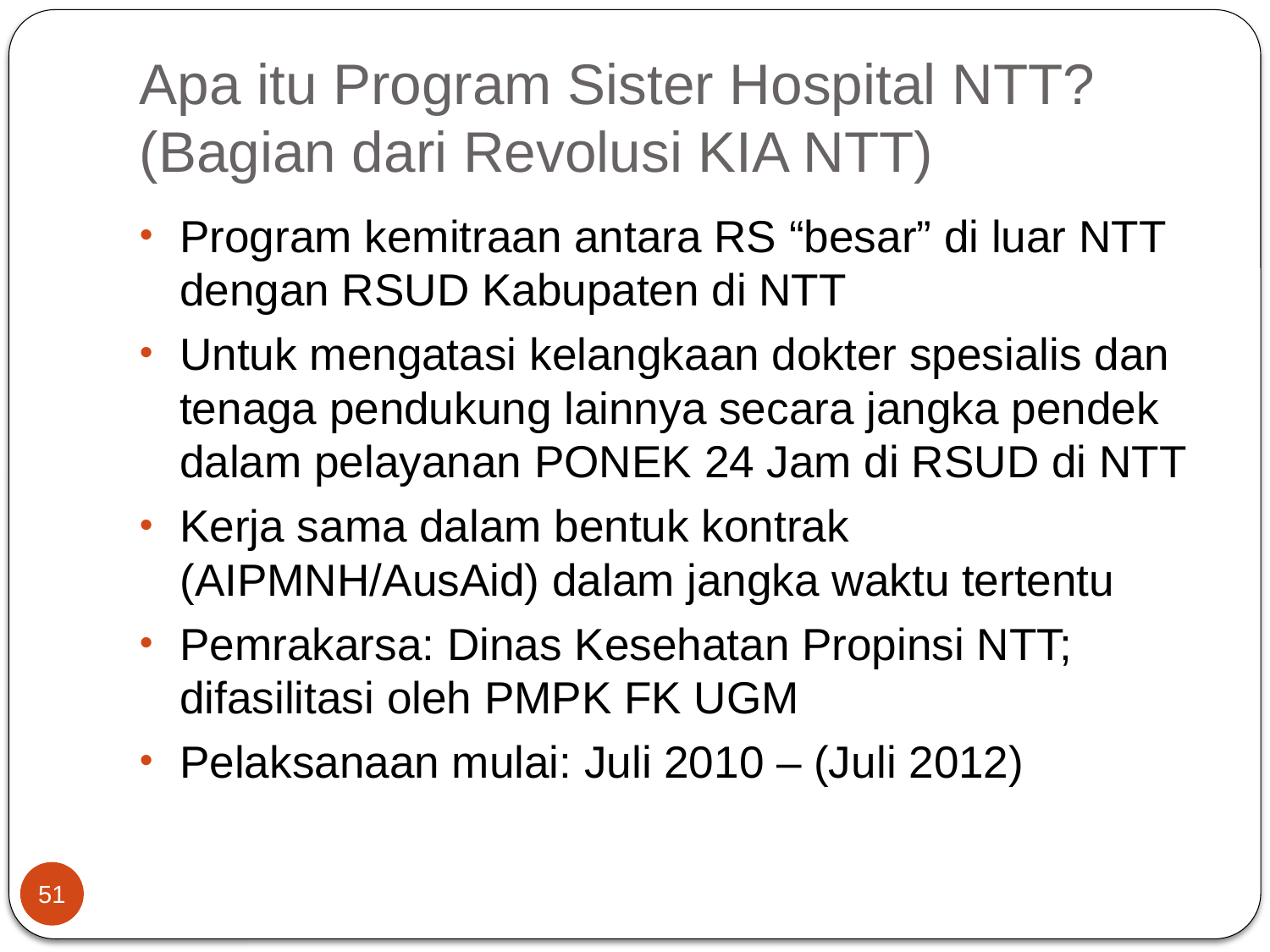

# Apa itu Program Sister Hospital NTT? (Bagian dari Revolusi KIA NTT)
Program kemitraan antara RS “besar” di luar NTT dengan RSUD Kabupaten di NTT
Untuk mengatasi kelangkaan dokter spesialis dan tenaga pendukung lainnya secara jangka pendek dalam pelayanan PONEK 24 Jam di RSUD di NTT
Kerja sama dalam bentuk kontrak (AIPMNH/AusAid) dalam jangka waktu tertentu
Pemrakarsa: Dinas Kesehatan Propinsi NTT; difasilitasi oleh PMPK FK UGM
Pelaksanaan mulai: Juli 2010 – (Juli 2012)
51